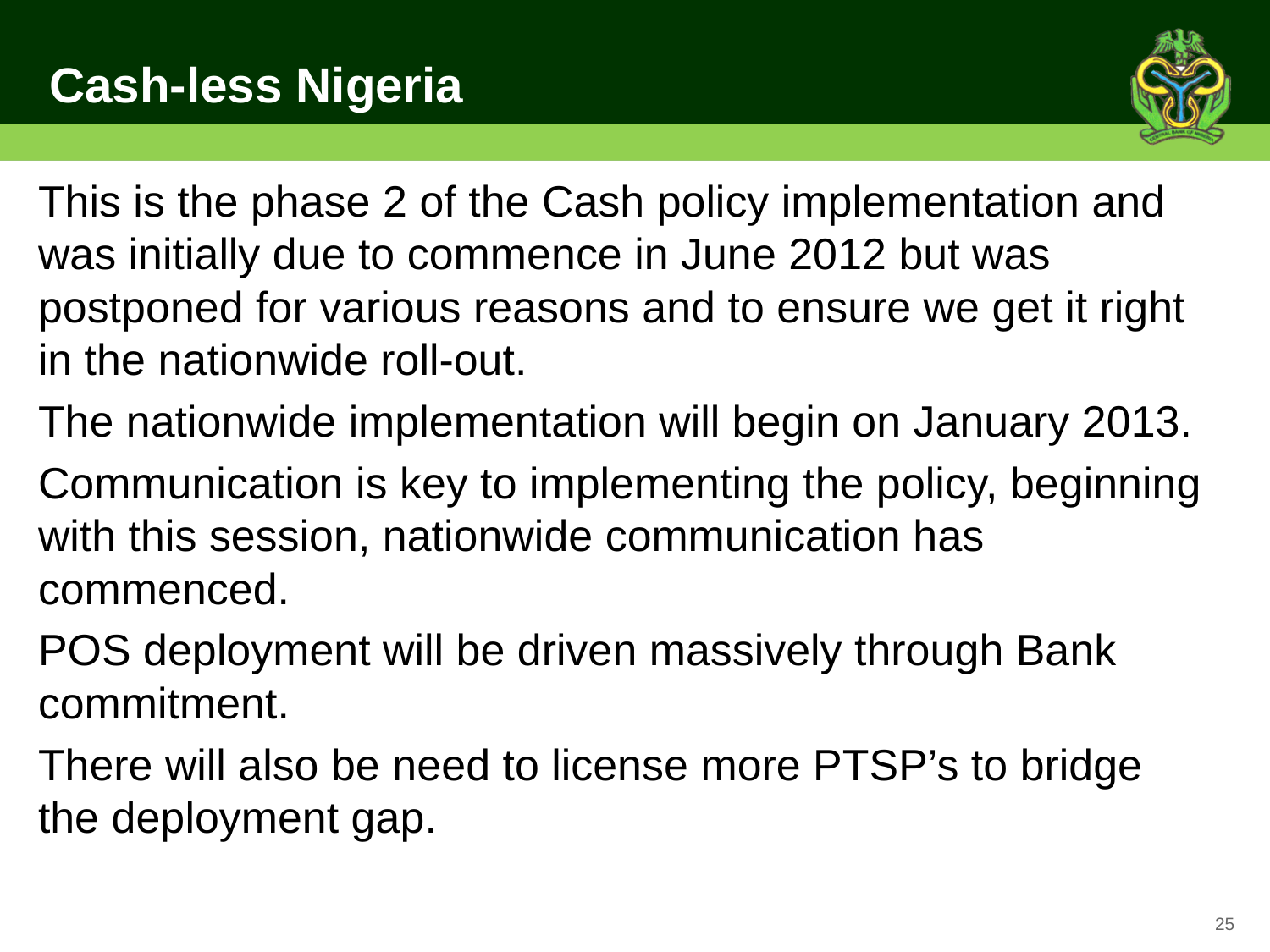

# Cash-less Nigeria
This is the phase 2 of the Cash policy implementation and was initially due to commence in June 2012 but was postponed for various reasons and to ensure we get it right in the nationwide roll-out.
The nationwide implementation will begin on January 2013.
Communication is key to implementing the policy, beginning with this session, nationwide communication has commenced.
POS deployment will be driven massively through Bank commitment.
There will also be need to license more PTSP’s to bridge the deployment gap.